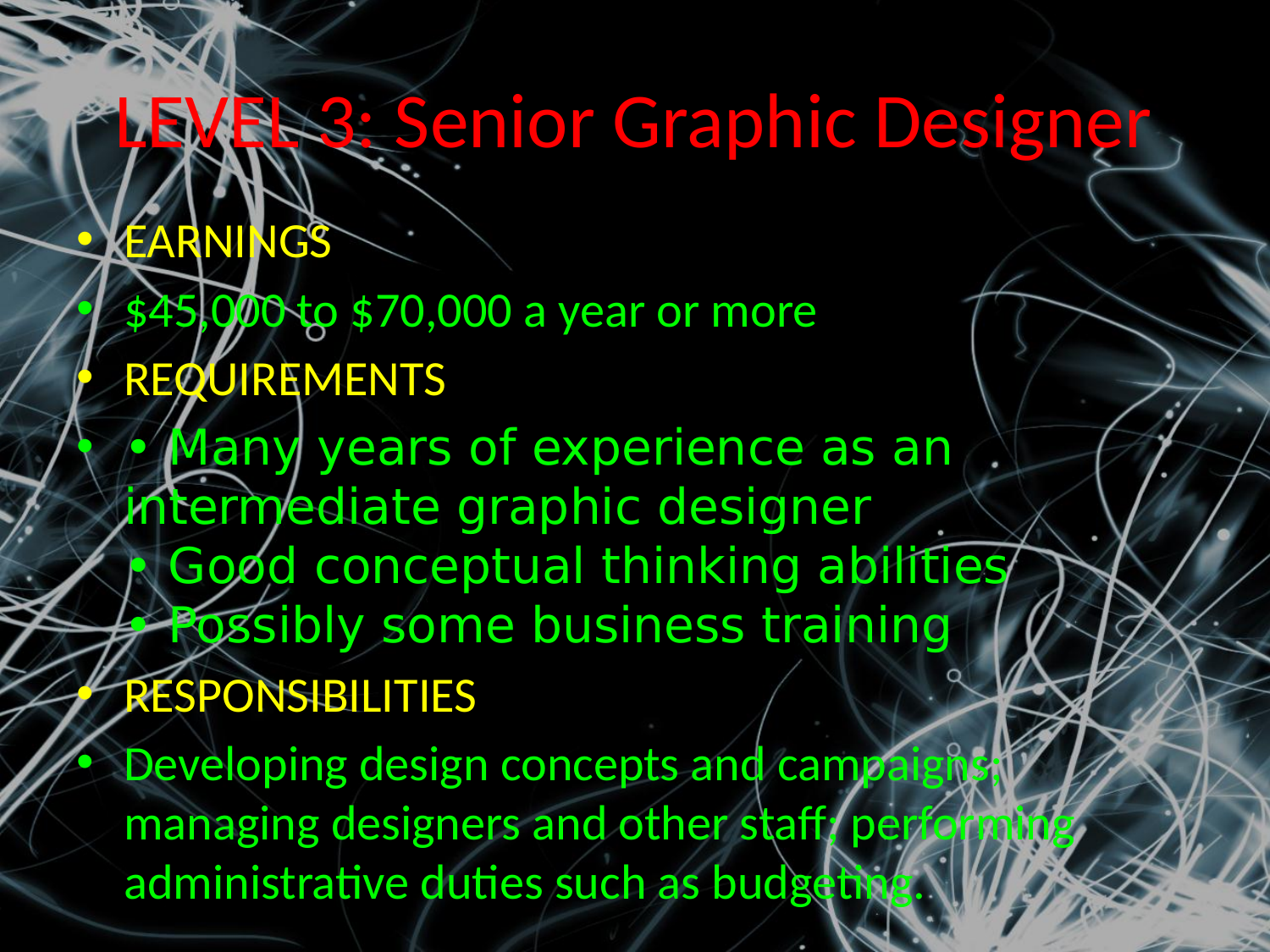

# LEVEL 3: Senior Graphic Designer
EARNINGS
$45,000 to $70,000 a year or more
REQUIREMENTS
• Many years of experience as an intermediate graphic designer
• Good conceptual thinking abilities
• Possibly some business training
RESPONSIBILITIES
Developing design concepts and campaigns; managing designers and other staff; performing administrative duties such as budgeting.